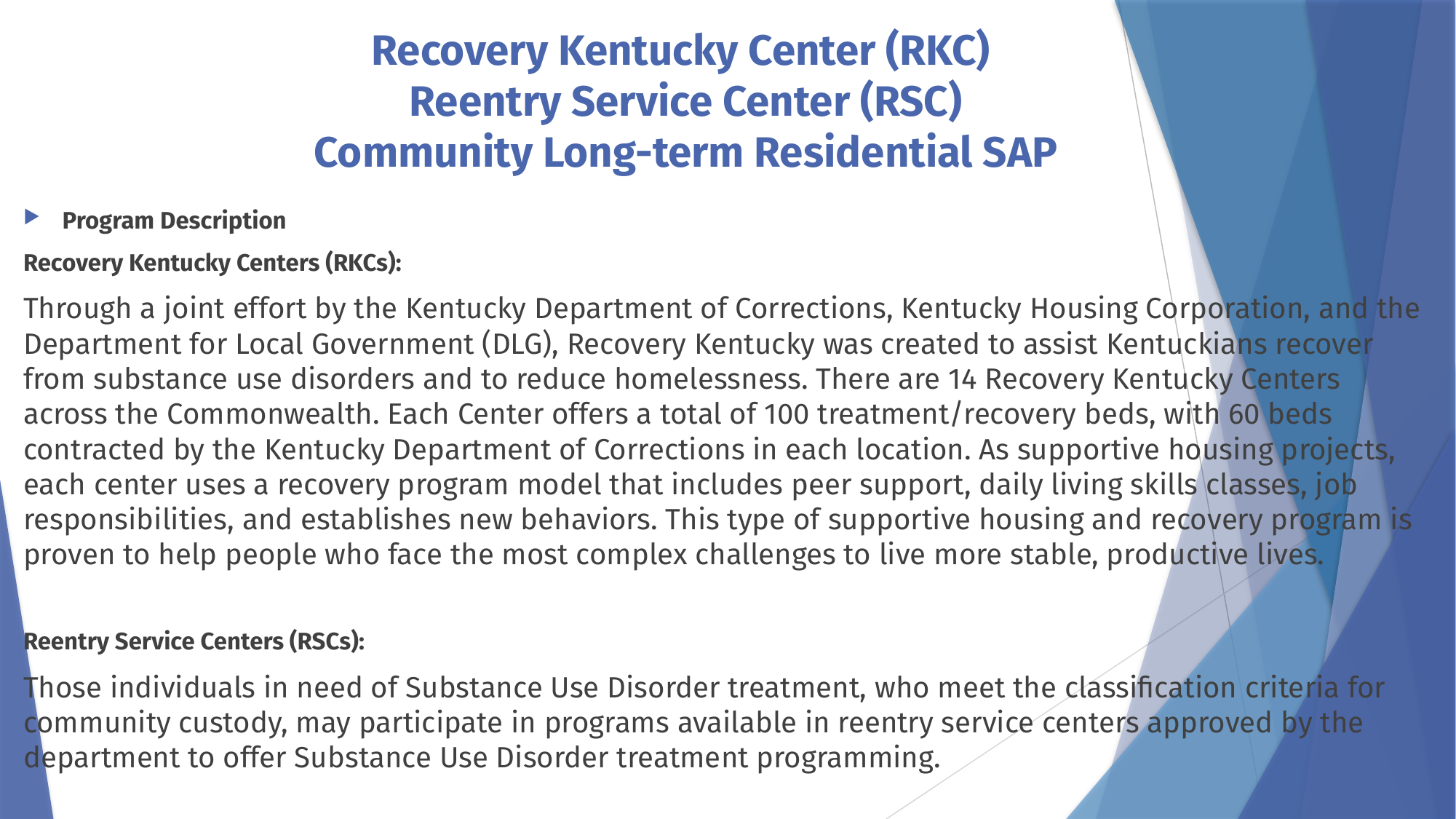

# Recovery Kentucky Center (RKC) Reentry Service Center (RSC) Community Long-term Residential SAP
Program Description
Recovery Kentucky Centers (RKCs):
Through a joint effort by the Kentucky Department of Corrections, Kentucky Housing Corporation, and the Department for Local Government (DLG), Recovery Kentucky was created to assist Kentuckians recover from substance use disorders and to reduce homelessness. There are 14 Recovery Kentucky Centers across the Commonwealth. Each Center offers a total of 100 treatment/recovery beds, with 60 beds contracted by the Kentucky Department of Corrections in each location. As supportive housing projects, each center uses a recovery program model that includes peer support, daily living skills classes, job responsibilities, and establishes new behaviors. This type of supportive housing and recovery program is proven to help people who face the most complex challenges to live more stable, productive lives.

Reentry Service Centers (RSCs):
Those individuals in need of Substance Use Disorder treatment, who meet the classification criteria for community custody, may participate in programs available in reentry service centers approved by the department to offer Substance Use Disorder treatment programming.